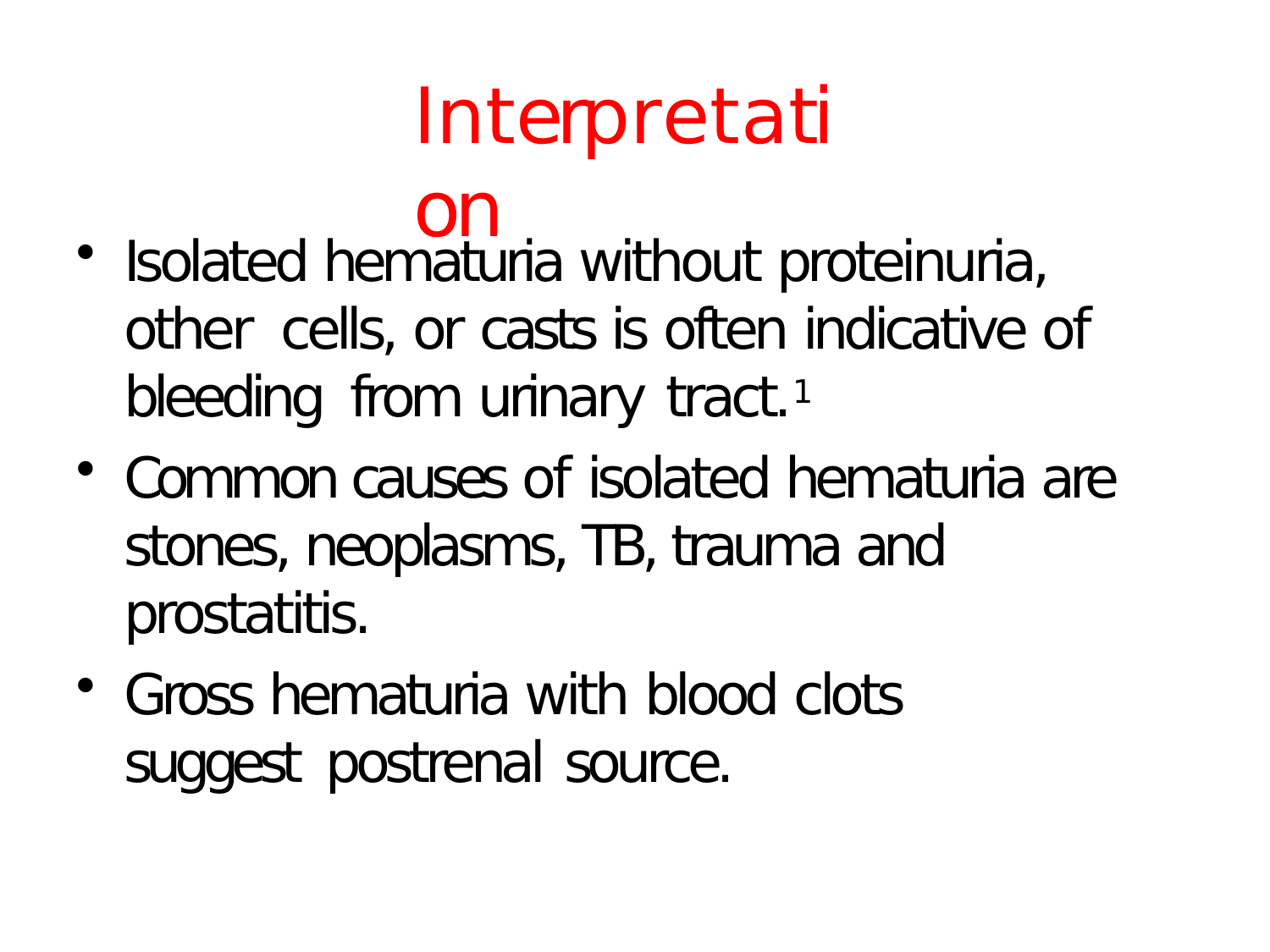

# Interpretation
Isolated hematuria without proteinuria, other  cells, or casts is often indicative of bleeding  from urinary tract.1
Common causes of isolated hematuria are  stones, neoplasms, TB, trauma and prostatitis.
Gross hematuria with blood clots suggest  postrenal source.